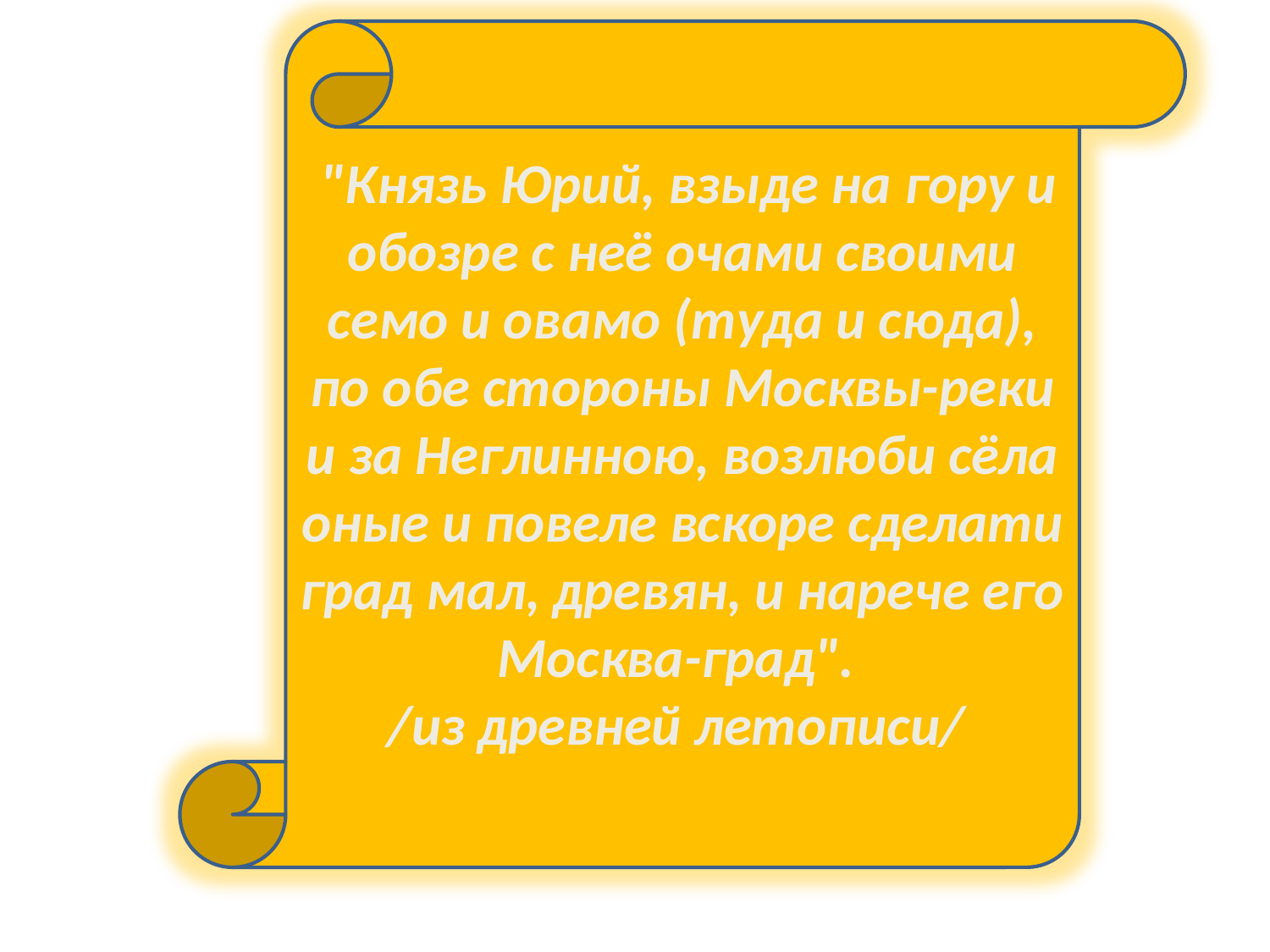

"Князь Юрий, взыде на гору и обозре с неё очами своими семо и овамо (туда и сюда), по обе стороны Москвы-реки и за Неглинною, возлюби сёла оные и повеле вскоре сделати град мал, древян, и нарече его Москва-град".
/из древней летописи/